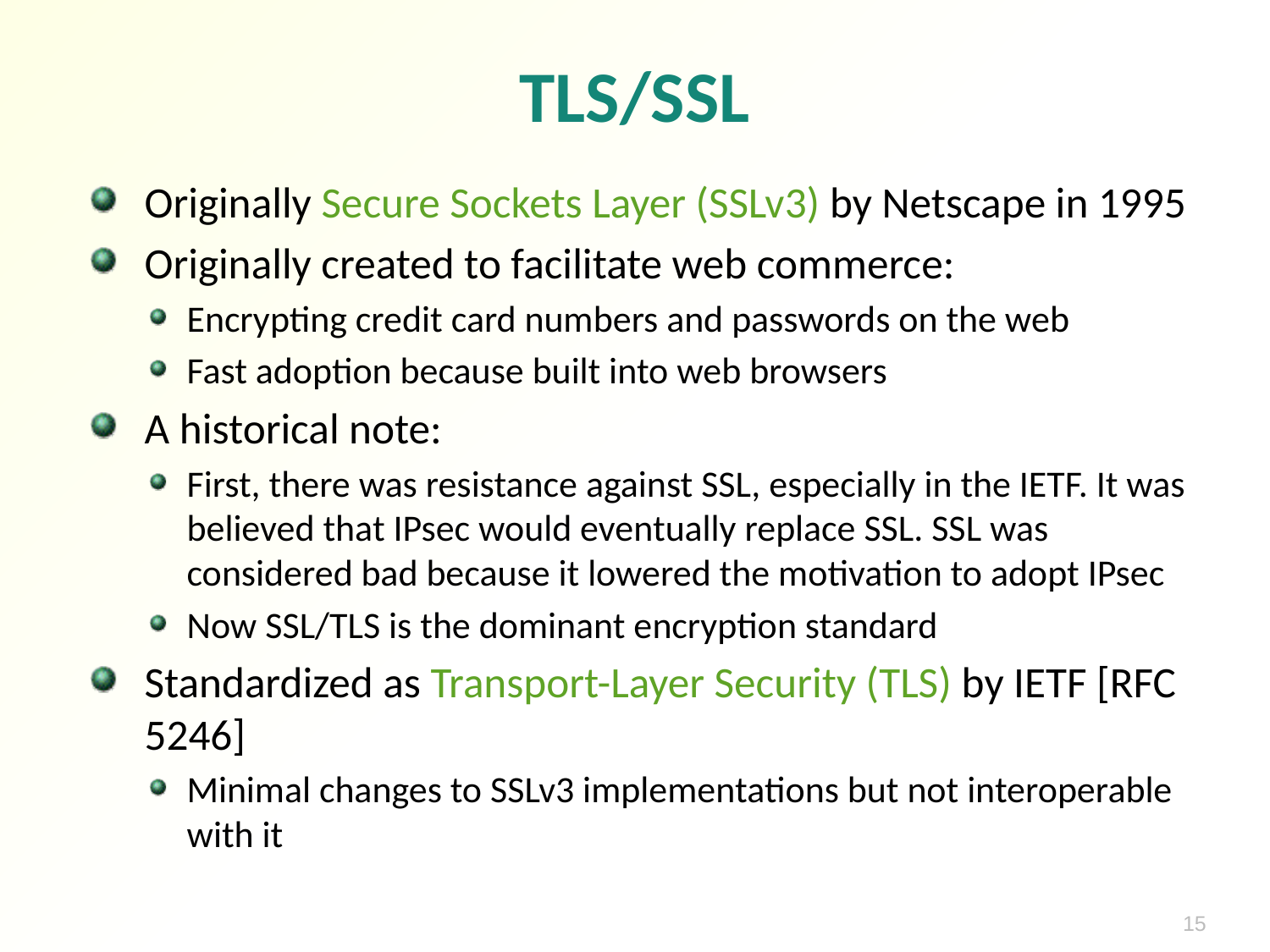

# TLS/SSL
Originally Secure Sockets Layer (SSLv3) by Netscape in 1995
Originally created to facilitate web commerce:
Encrypting credit card numbers and passwords on the web
Fast adoption because built into web browsers
A historical note:
First, there was resistance against SSL, especially in the IETF. It was believed that IPsec would eventually replace SSL. SSL was considered bad because it lowered the motivation to adopt IPsec
Now SSL/TLS is the dominant encryption standard
Standardized as Transport-Layer Security (TLS) by IETF [RFC 5246]
Minimal changes to SSLv3 implementations but not interoperable with it

15